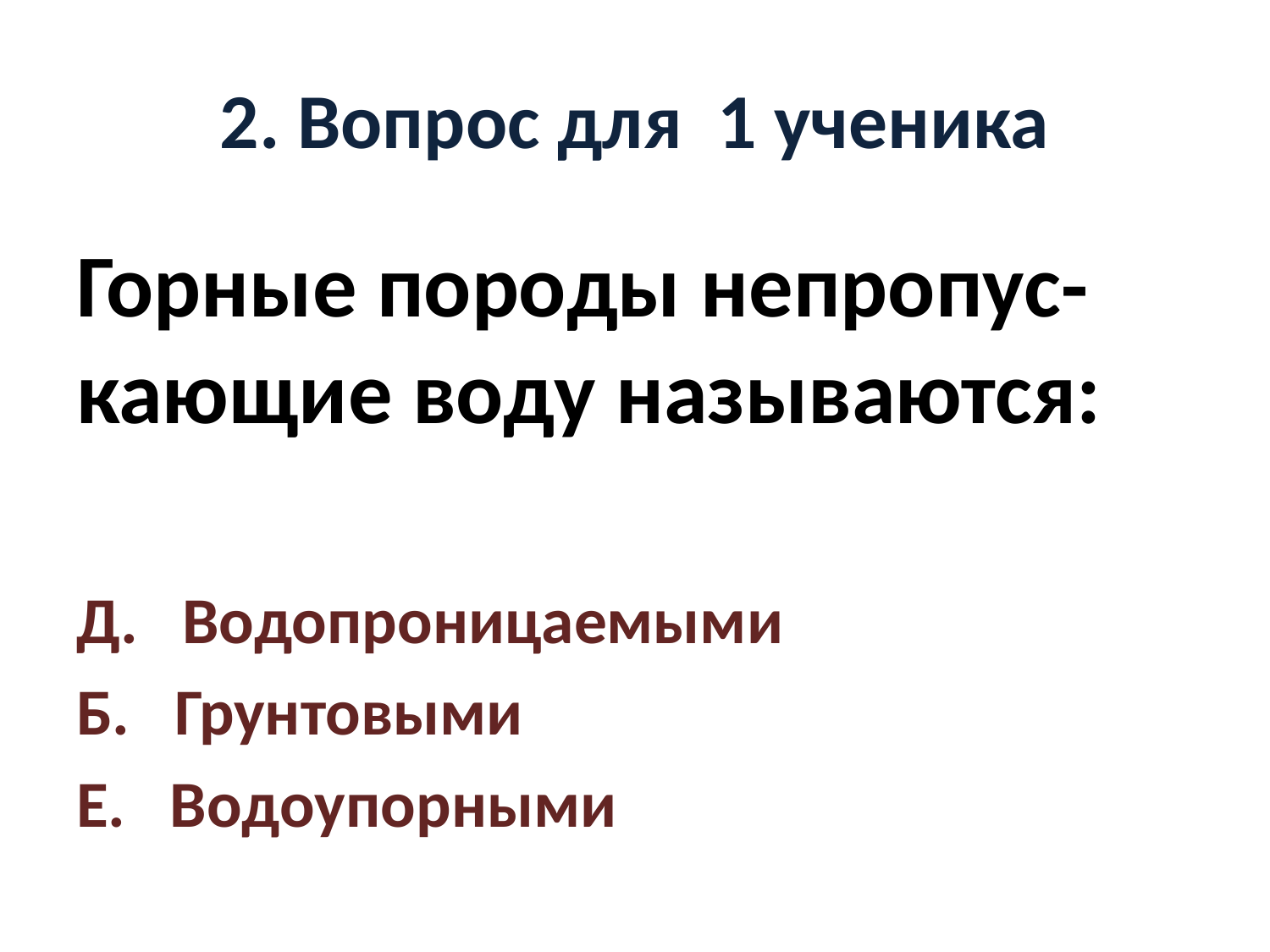

# 2. Вопрос для  1 ученика
Горные породы непропус-кающие воду называются:

Д.   Водопроницаемыми
Б.   Грунтовыми
Е.   Водоупорными